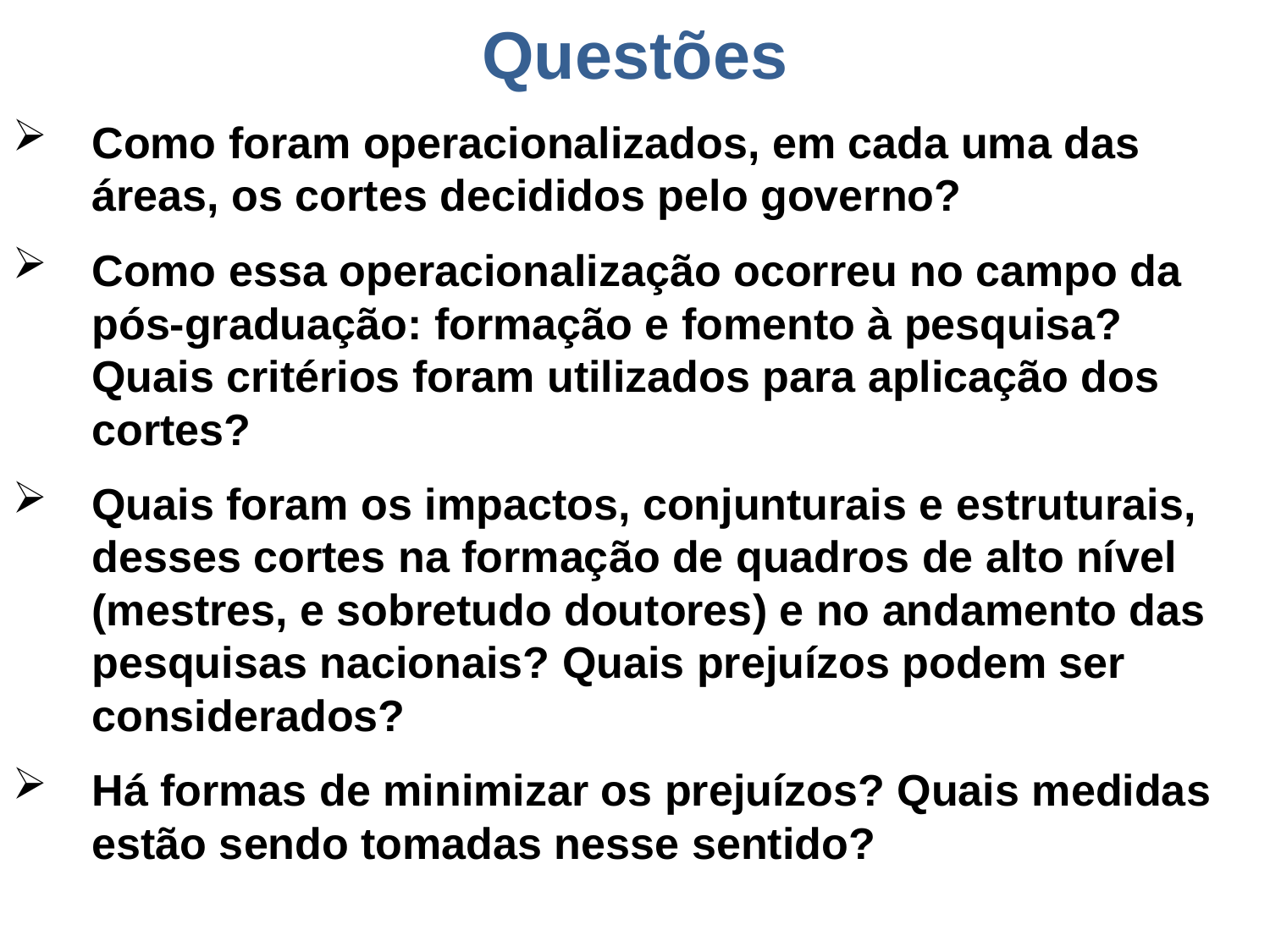

Questões
Como foram operacionalizados, em cada uma das áreas, os cortes decididos pelo governo?
Como essa operacionalização ocorreu no campo da pós-graduação: formação e fomento à pesquisa? Quais critérios foram utilizados para aplicação dos cortes?
Quais foram os impactos, conjunturais e estruturais, desses cortes na formação de quadros de alto nível (mestres, e sobretudo doutores) e no andamento das pesquisas nacionais? Quais prejuízos podem ser considerados?
Há formas de minimizar os prejuízos? Quais medidas estão sendo tomadas nesse sentido?